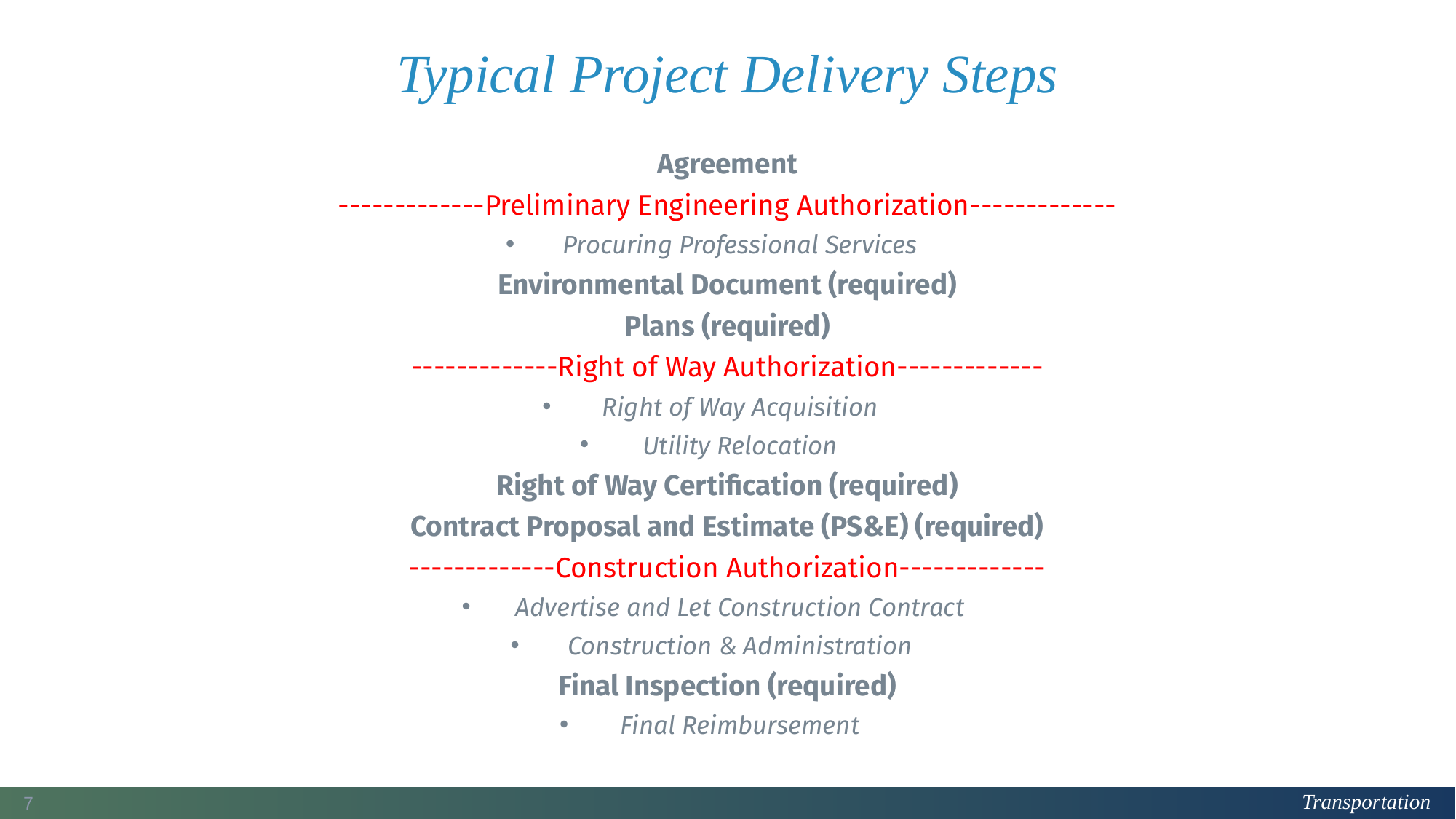

# Typical Project Delivery Steps
Agreement
-------------Preliminary Engineering Authorization-------------
Procuring Professional Services
Environmental Document (required)
Plans (required)
-------------Right of Way Authorization-------------
Right of Way Acquisition
Utility Relocation
Right of Way Certification (required)
Contract Proposal and Estimate (PS&E) (required)
-------------Construction Authorization-------------
Advertise and Let Construction Contract
Construction & Administration
Final Inspection (required)
Final Reimbursement

7